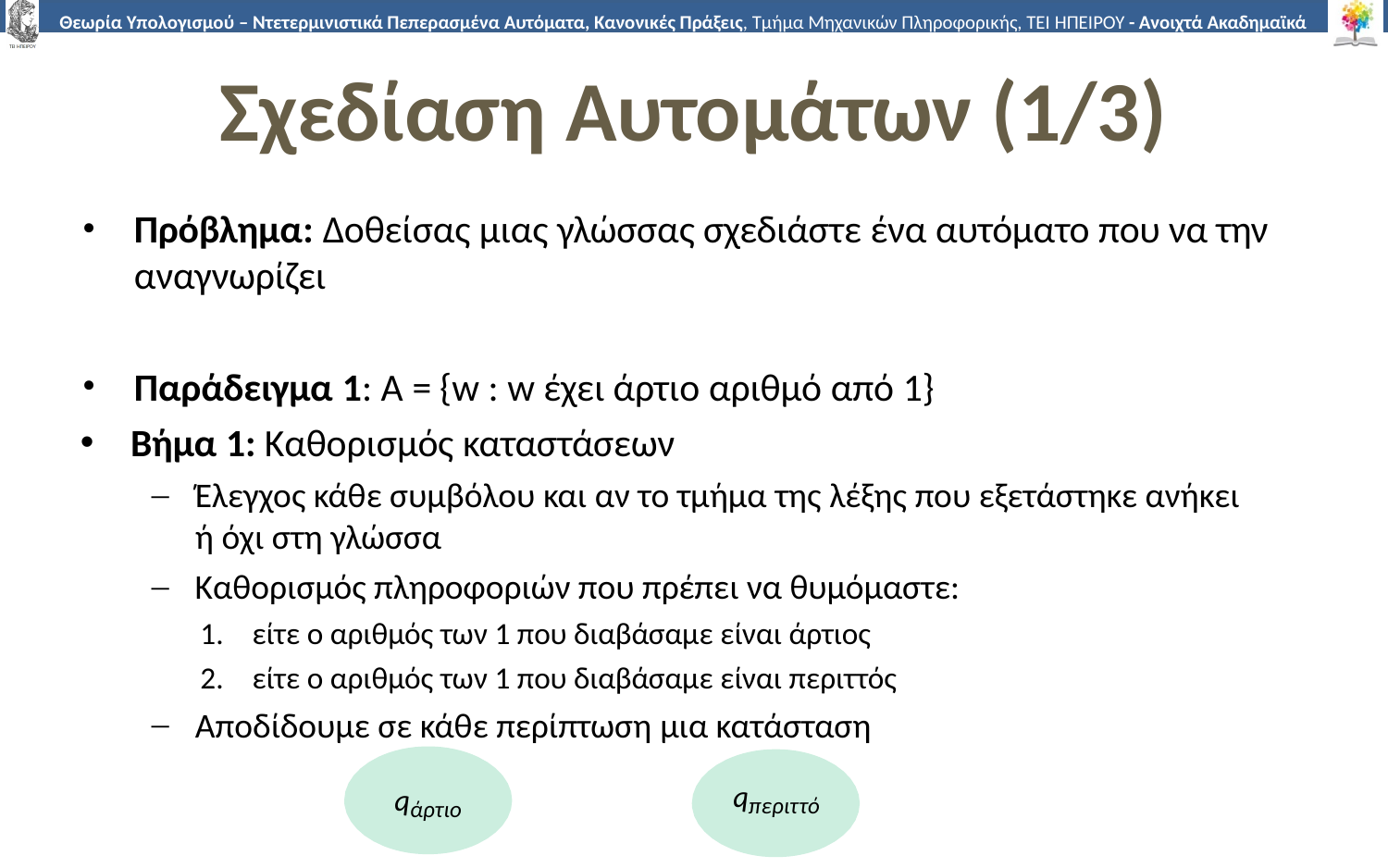

# Σχεδίαση Αυτομάτων (1/3)
Πρόβλημα: Δοθείσας μιας γλώσσας σχεδιάστε ένα αυτόματο που να την αναγνωρίζει

Παράδειγμα 1: Α = {w : w έχει άρτιο αριθμό από 1}
Βήμα 1: Καθορισμός καταστάσεων
Έλεγχος κάθε συμβόλου και αν το τμήμα της λέξης που εξετάστηκε ανήκει ή όχι στη γλώσσα
Καθορισμός πληροφοριών που πρέπει να θυμόμαστε:
είτε ο αριθμός των 1 που διαβάσαμε είναι άρτιος
είτε ο αριθμός των 1 που διαβάσαμε είναι περιττός
Αποδίδουμε σε κάθε περίπτωση μια κατάσταση

qπεριττό
qάρτιο